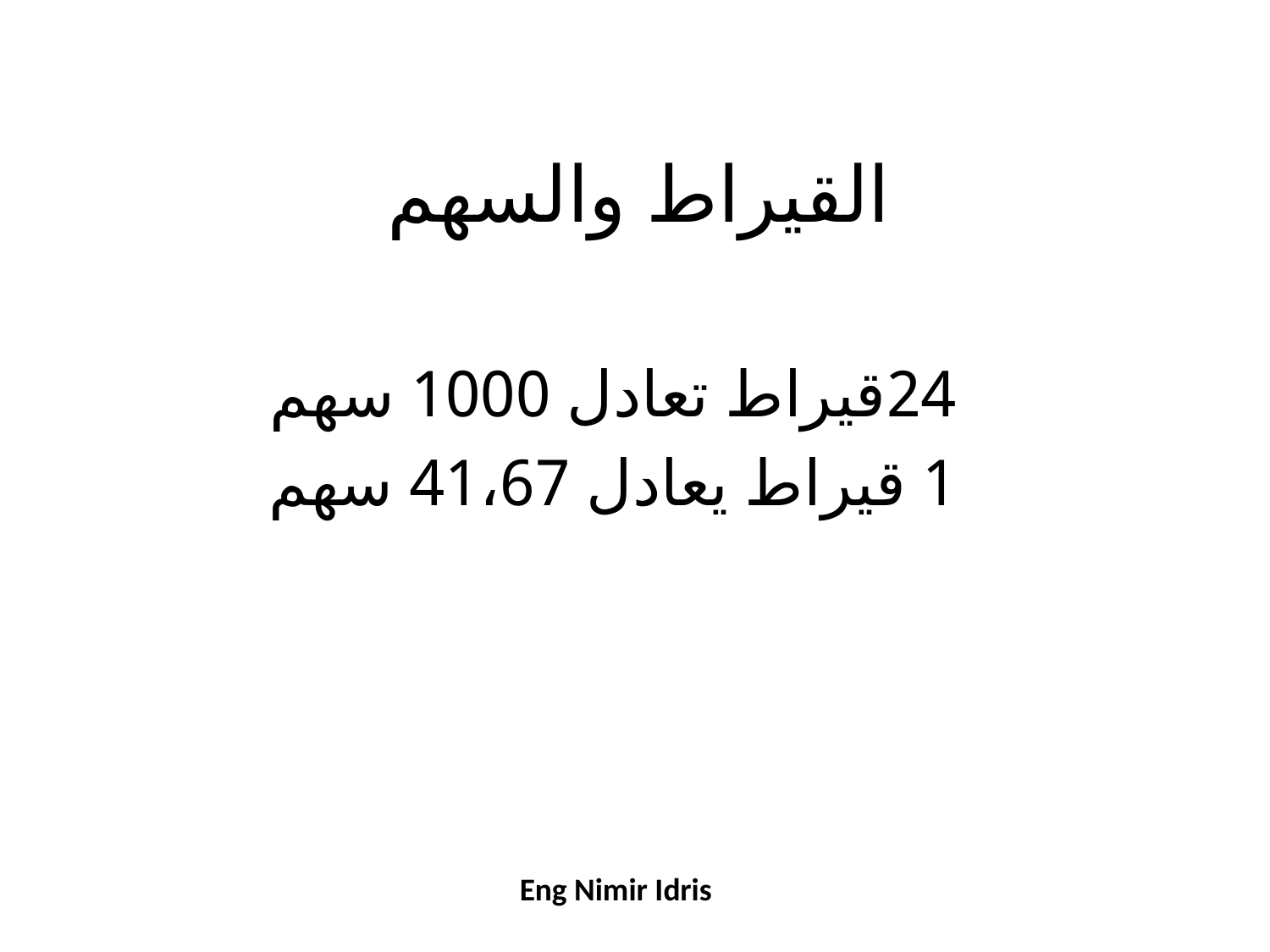

# القيراط والسهم
24قيراط تعادل 1000 سهم
1 قيراط يعادل 41،67 سهم

Eng Nimir Idris